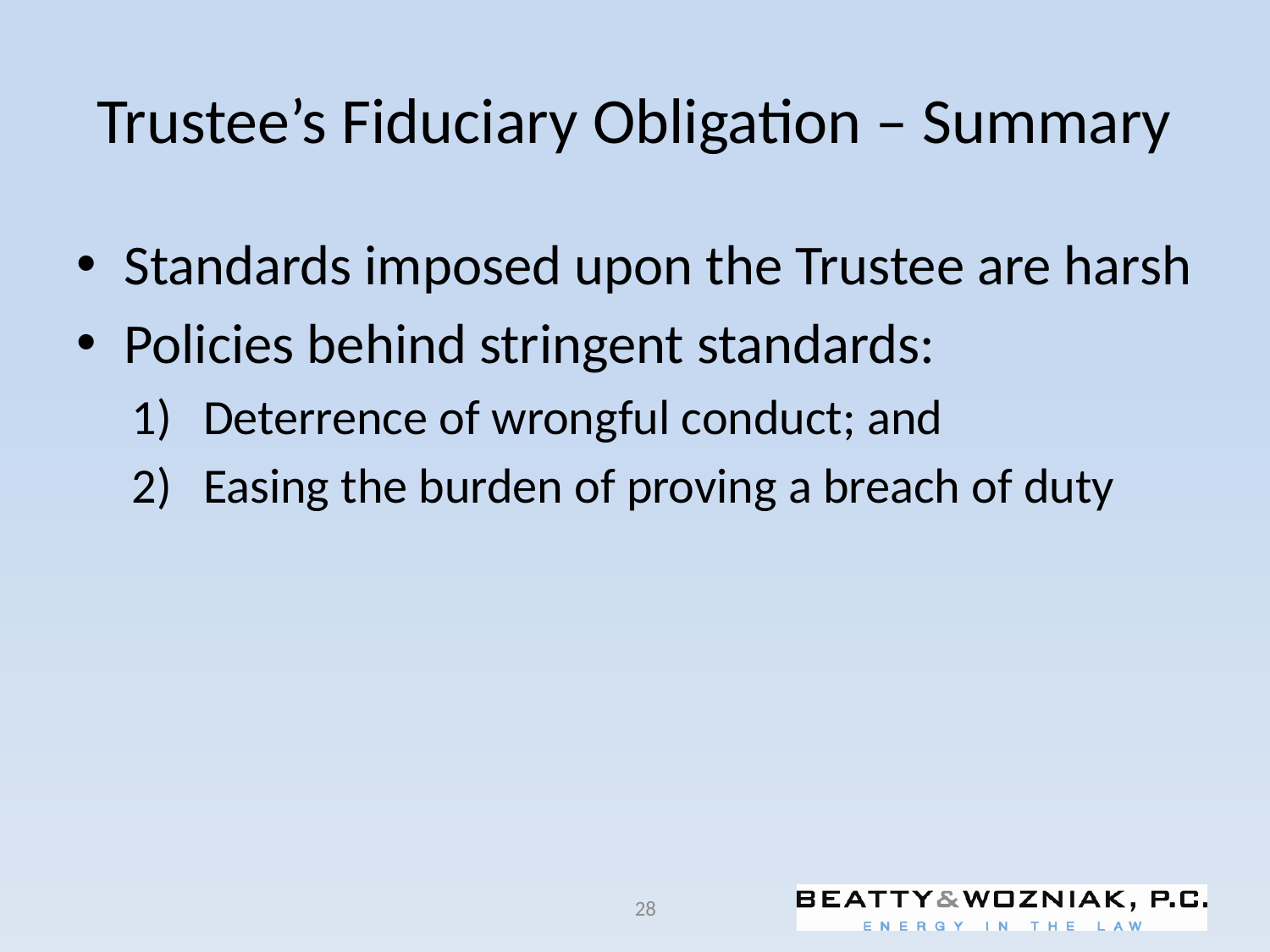

# Trustee’s Fiduciary Obligation – Summary
Standards imposed upon the Trustee are harsh
Policies behind stringent standards:
Deterrence of wrongful conduct; and
Easing the burden of proving a breach of duty

28